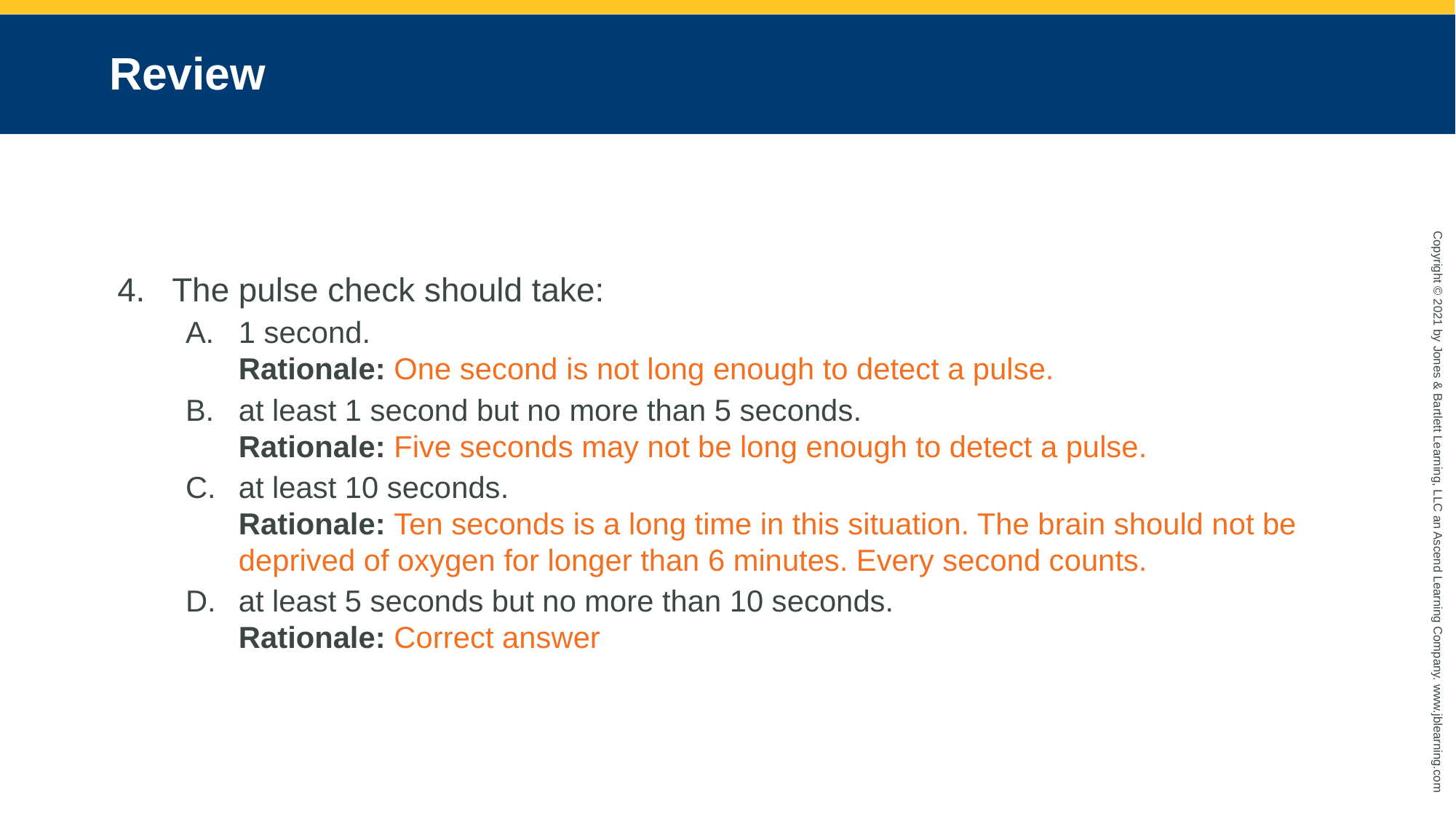

# Review
The pulse check should take:
1 second.
Rationale: One second is not long enough to detect a pulse.
at least 1 second but no more than 5 seconds.
Rationale: Five seconds may not be long enough to detect a pulse.
at least 10 seconds.
Rationale: Ten seconds is a long time in this situation. The brain should not be deprived of oxygen for longer than 6 minutes. Every second counts.
at least 5 seconds but no more than 10 seconds.
Rationale: Correct answer